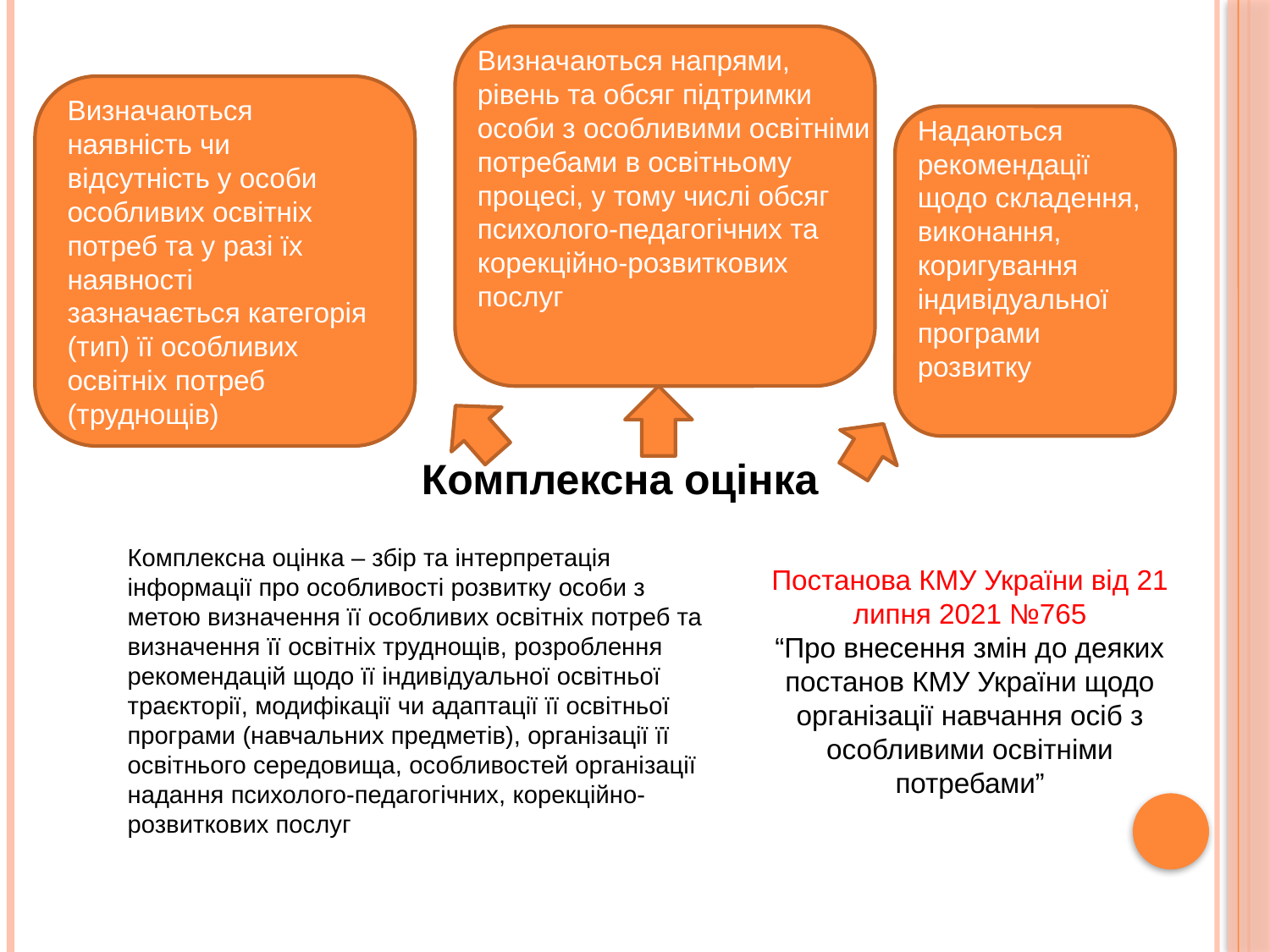

Визначаються напрями, рівень та обсяг підтримки особи з особливими освітніми потребами в освітньому процесі, у тому числі обсяг психолого-педагогічних та корекційно-розвиткових послуг

Визначаються наявність чи відсутність у особи особливих освітніх потреб та у разі їх наявності зазначається категорія (тип) її особливих освітніх потреб (труднощів)

Надаються рекомендації щодо складення, виконання, коригування індивідуальної програми розвитку

Комплексна оцінка
Комплексна оцінка – збір та інтерпретація інформації про особливості розвитку особи з метою визначення її особливих освітніх потреб та визначення її освітніх труднощів, розроблення рекомендацій щодо її індивідуальної освітньої траєкторії, модифікації чи адаптації її освітньої програми (навчальних предметів), організації її освітнього середовища, особливостей організації надання психолого-педагогічних, корекційно-розвиткових послуг
Постанова КМУ України від 21 липня 2021 №765
“Про внесення змін до деяких постанов КМУ України щодо організації навчання осіб з особливими освітніми потребами”